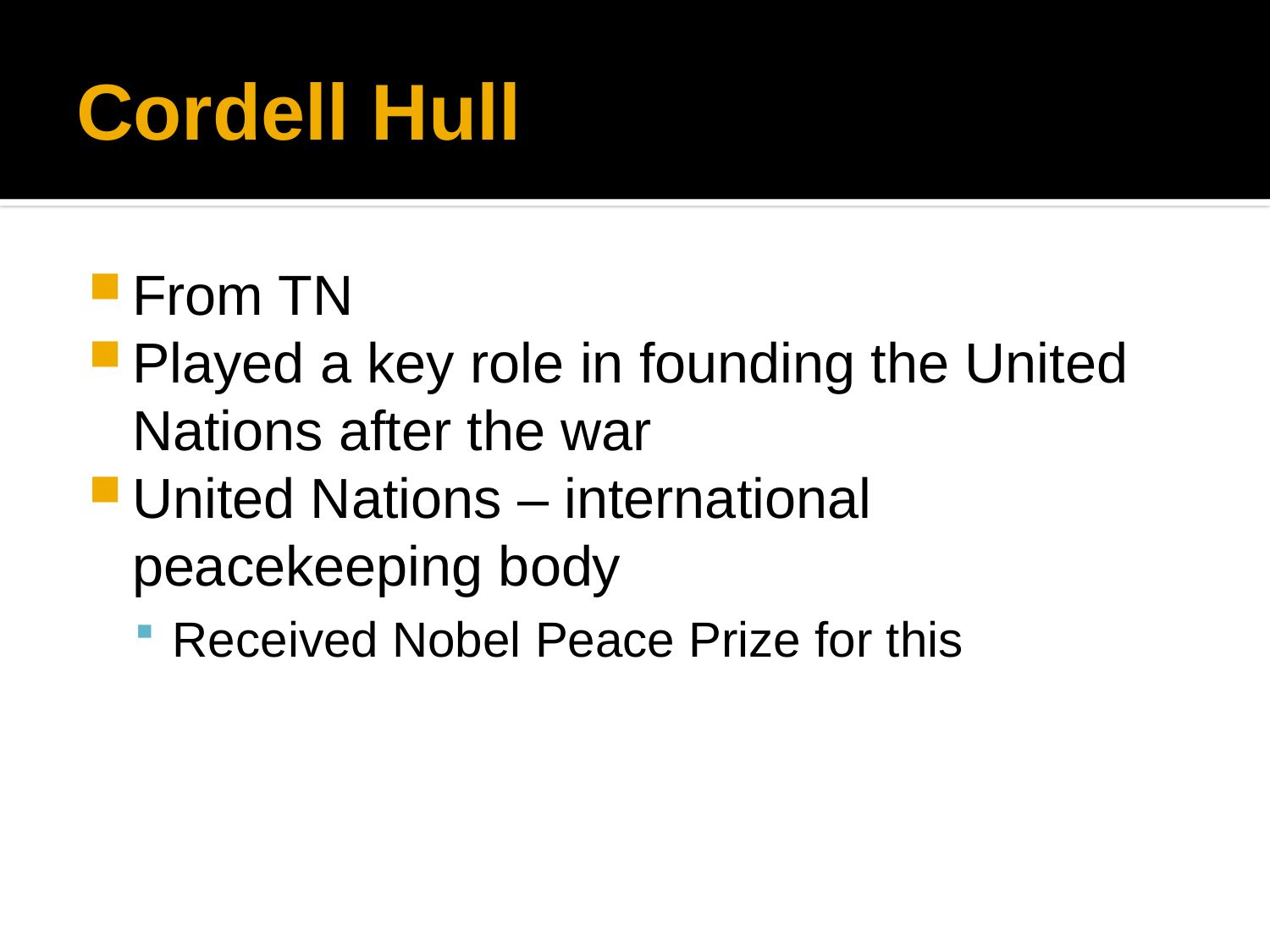

# Cordell Hull
From TN
Played a key role in founding the United Nations after the war
United Nations – international peacekeeping body
Received Nobel Peace Prize for this